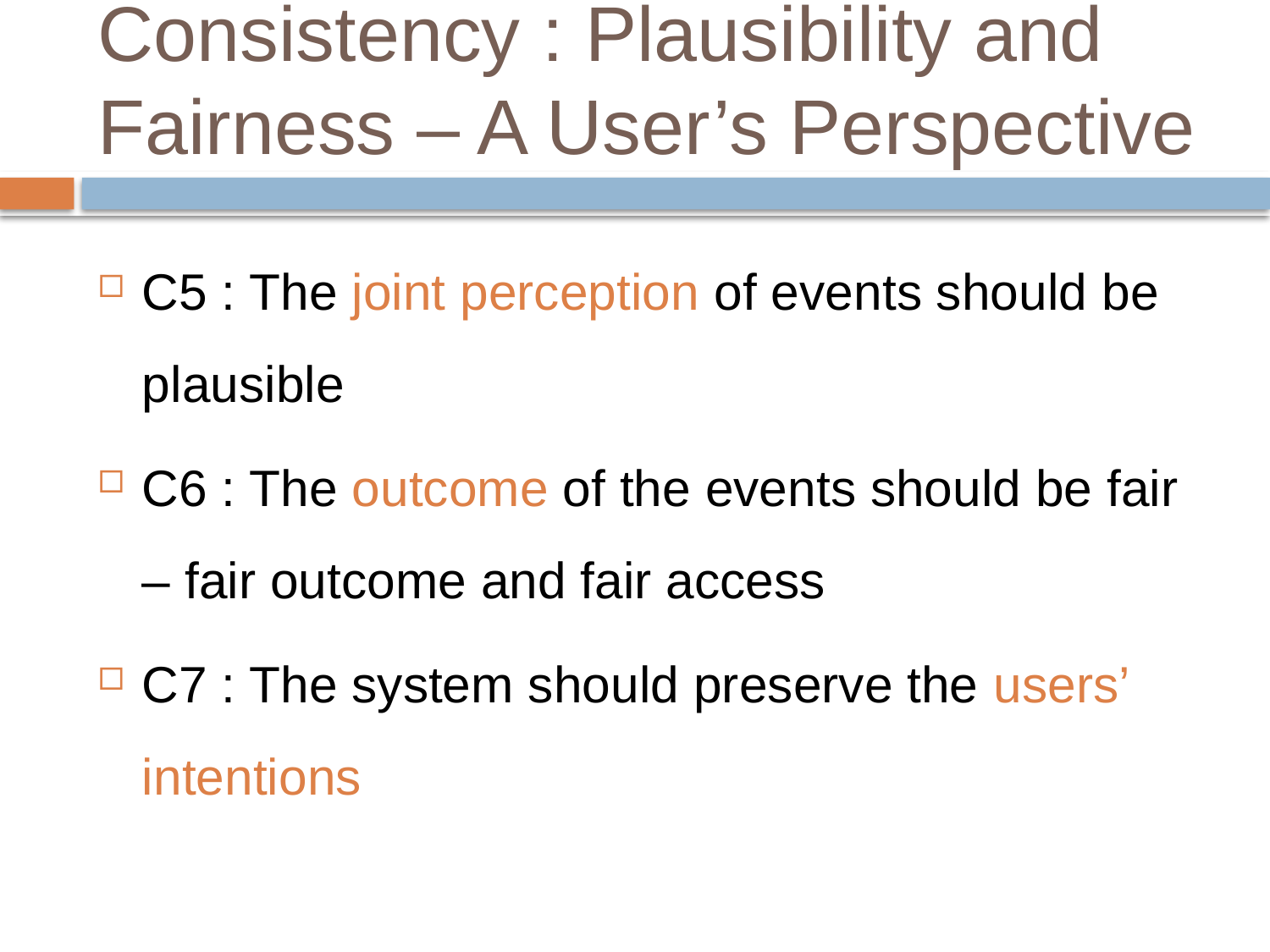

# Consistency : Plausibility and Fairness – A User’s Perspective
C5 : The joint perception of events should be plausible
C6 : The outcome of the events should be fair – fair outcome and fair access
C7 : The system should preserve the users’ intentions